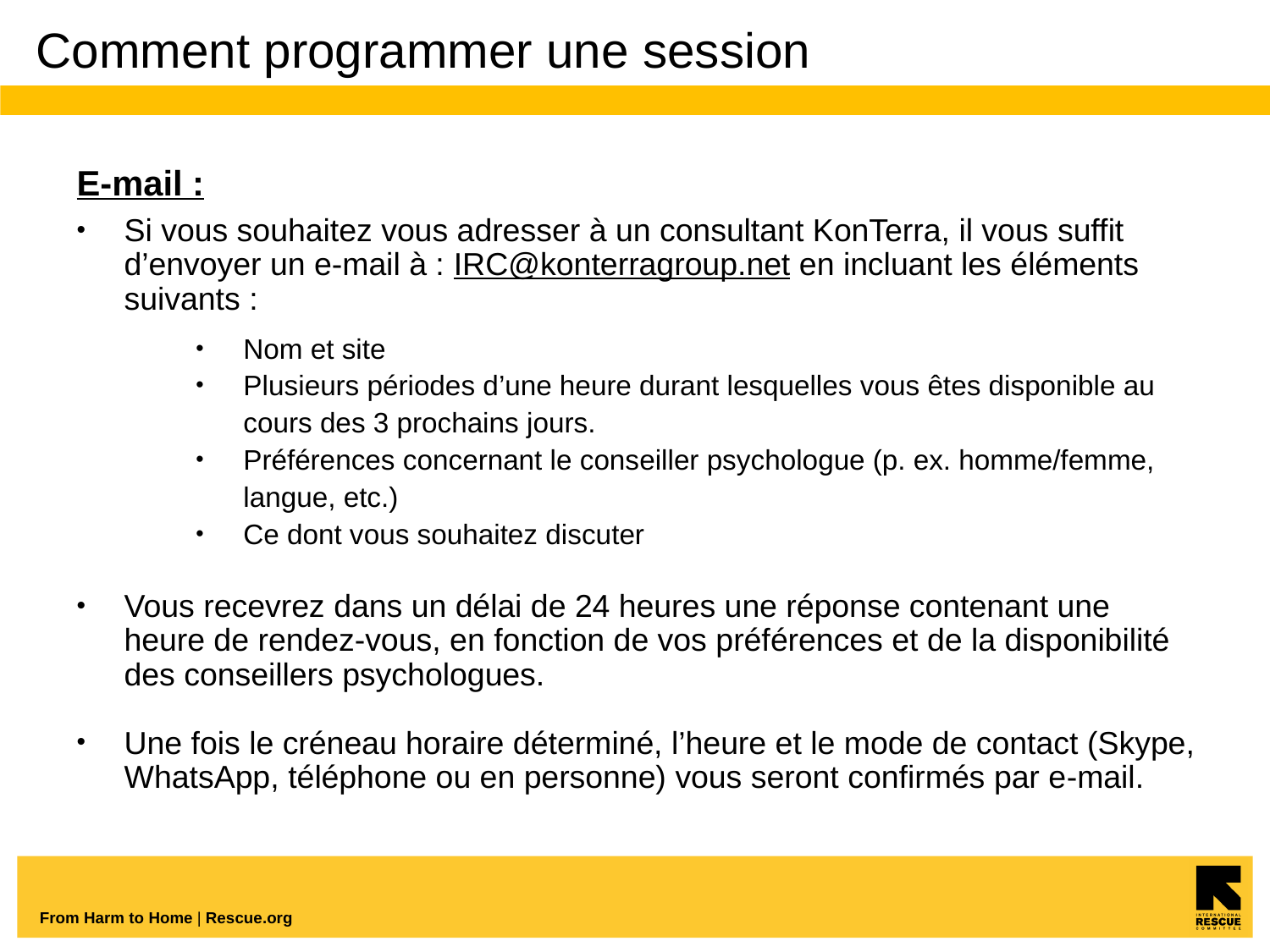

# Comment programmer une session
E-mail :
Si vous souhaitez vous adresser à un consultant KonTerra, il vous suffit d’envoyer un e-mail à : IRC@konterragroup.net en incluant les éléments suivants :
Nom et site
Plusieurs périodes d’une heure durant lesquelles vous êtes disponible au cours des 3 prochains jours.
Préférences concernant le conseiller psychologue (p. ex. homme/femme, langue, etc.)
Ce dont vous souhaitez discuter
Vous recevrez dans un délai de 24 heures une réponse contenant une heure de rendez-vous, en fonction de vos préférences et de la disponibilité des conseillers psychologues.
Une fois le créneau horaire déterminé, l’heure et le mode de contact (Skype, WhatsApp, téléphone ou en personne) vous seront confirmés par e‑mail.